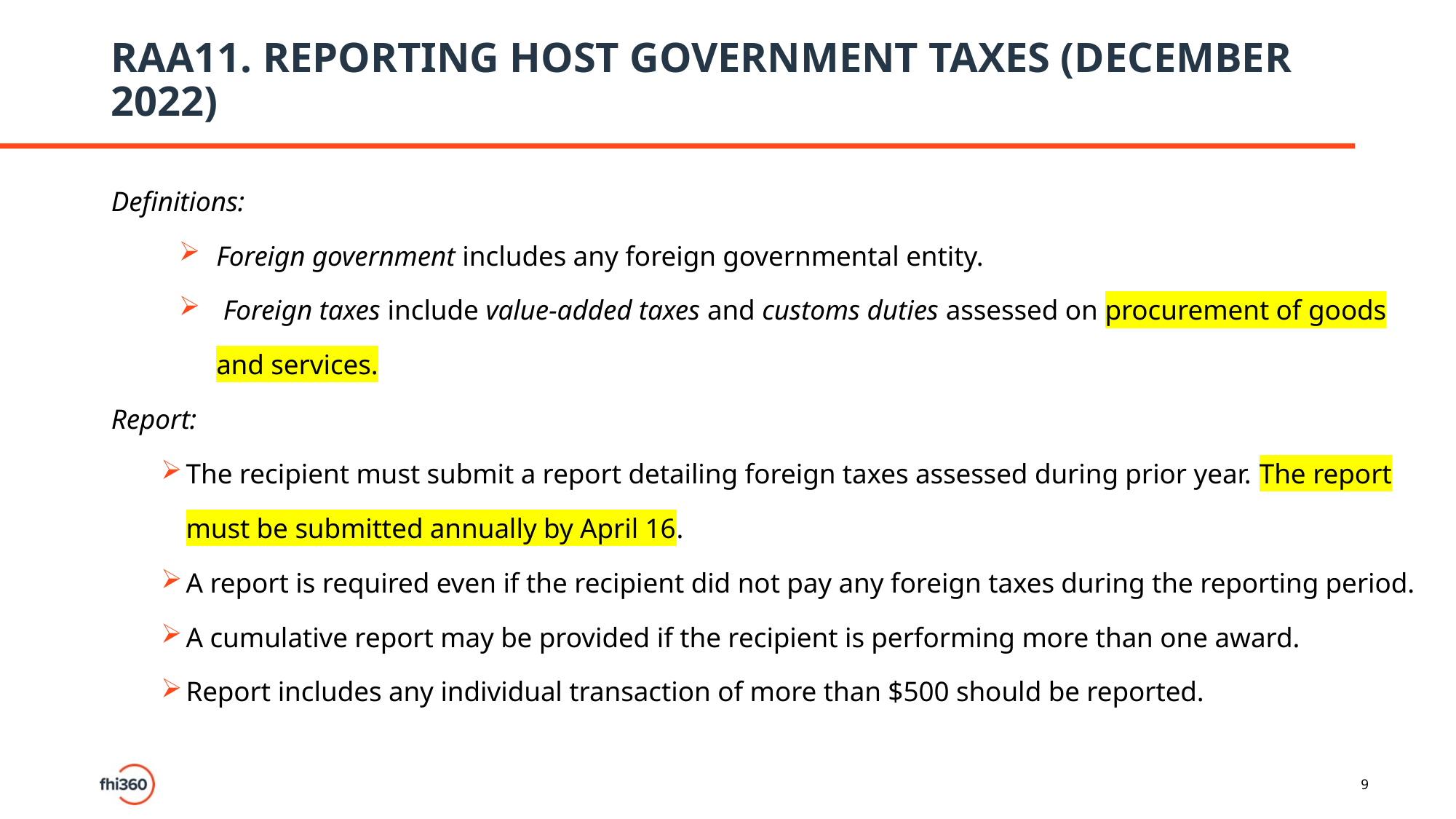

# RAA11. REPORTING HOST GOVERNMENT TAXES (DECEMBER 2022)
Definitions:
Foreign government includes any foreign governmental entity.
 Foreign taxes include value-added taxes and customs duties assessed on procurement of goods and services.
Report:
The recipient must submit a report detailing foreign taxes assessed during prior year. The report must be submitted annually by April 16.
A report is required even if the recipient did not pay any foreign taxes during the reporting period.
A cumulative report may be provided if the recipient is performing more than one award.
Report includes any individual transaction of more than $500 should be reported.